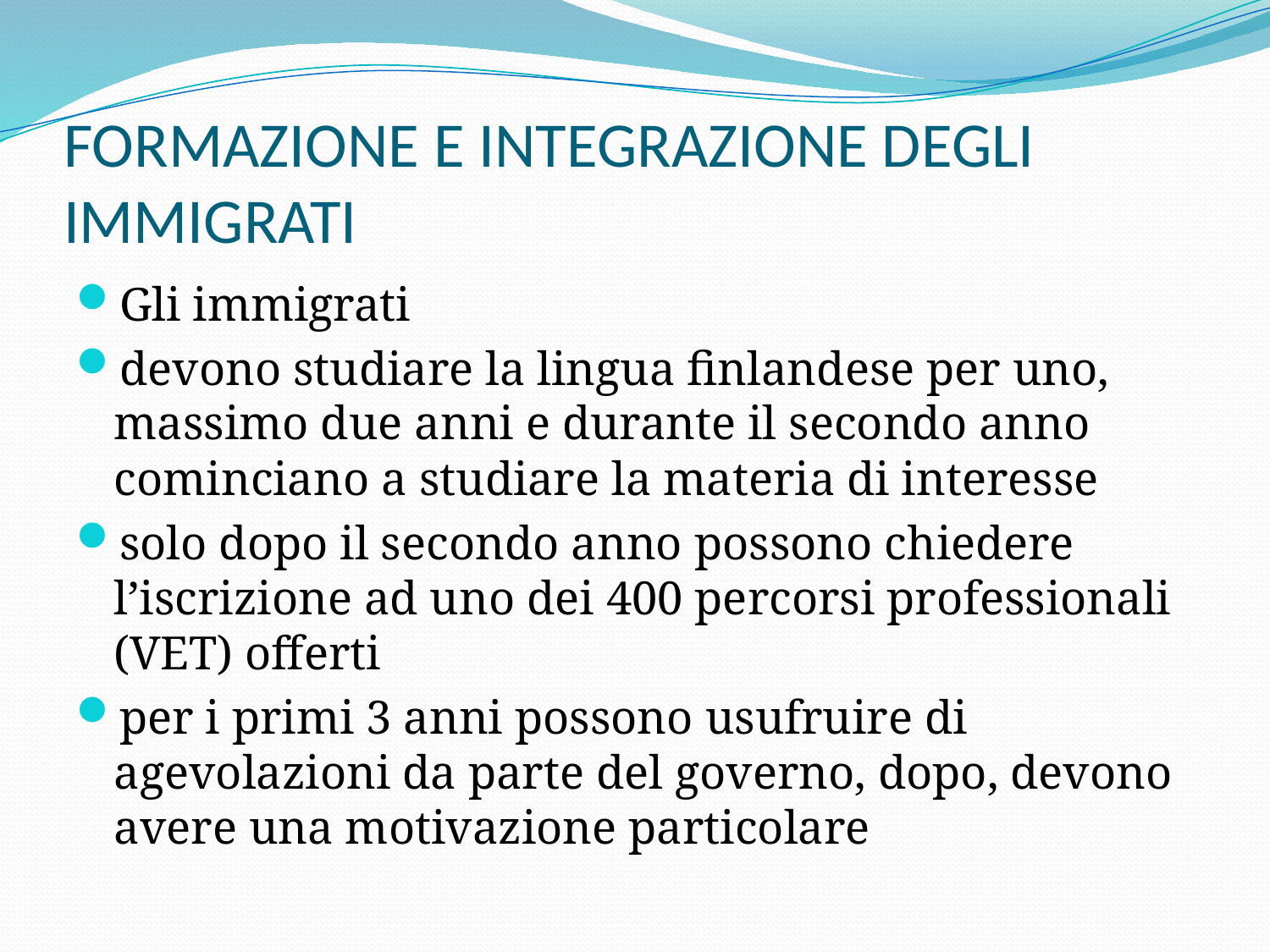

# FORMAZIONE E INTEGRAZIONE DEGLI IMMIGRATI
Gli immigrati
devono studiare la lingua finlandese per uno, massimo due anni e durante il secondo anno cominciano a studiare la materia di interesse
solo dopo il secondo anno possono chiedere l’iscrizione ad uno dei 400 percorsi professionali (VET) offerti
per i primi 3 anni possono usufruire di agevolazioni da parte del governo, dopo, devono avere una motivazione particolare